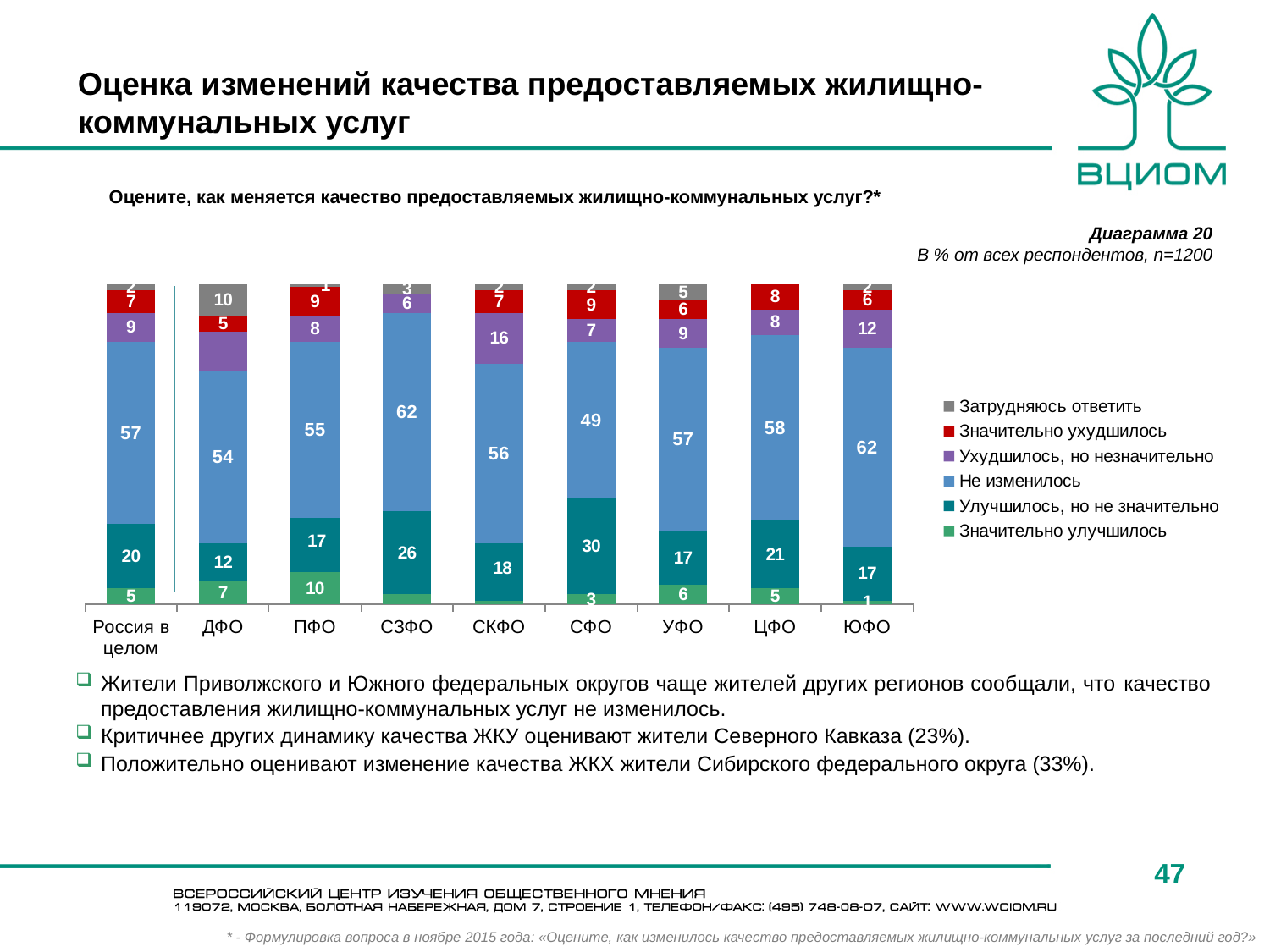

Оценка изменений качества предоставляемых жилищно-коммунальных услуг
Оцените, как меняется качество предоставляемых жилищно-коммунальных услуг?*
Диаграмма 20
В % от всех респондентов, n=1200

### Chart

| Category | Значительно улучшилось | Улучшилось, но не значительно | Не изменилось | Ухудшилось, но незначительно | Значительно ухудшилось | Затрудняюсь ответить |
|---|---|---|---|---|---|---|
| Россия в целом | 5.0 | 20.0 | 57.0 | 9.0 | 7.0 | 2.0 |
| ДФО | 7.0 | 12.0 | 54.0 | 12.0 | 5.0 | 10.0 |
| ПФО | 10.0 | 17.0 | 55.0 | 8.0 | 9.0 | 1.0 |
| СЗФО | 3.0 | 26.0 | 62.0 | 6.0 | 0.0 | 3.0 |
| СКФО | 1.0 | 18.0 | 56.0 | 16.0 | 7.0 | 2.0 |
| СФО | 3.0 | 30.0 | 49.0 | 7.0 | 9.0 | 2.0 |
| УФО | 6.0 | 17.0 | 57.0 | 9.0 | 6.0 | 5.0 |
| ЦФО | 5.0 | 21.0 | 58.0 | 8.0 | 8.0 | 0.0 |
| ЮФО | 1.0 | 17.0 | 62.0 | 12.0 | 6.0 | 2.0 |
Жители Приволжского и Южного федеральных округов чаще жителей других регионов сообщали, что качество предоставления жилищно-коммунальных услуг не изменилось.
Критичнее других динамику качества ЖКУ оценивают жители Северного Кавказа (23%).
Положительно оценивают изменение качества ЖКХ жители Сибирского федерального округа (33%).
47
* - Формулировка вопроса в ноябре 2015 года: «Оцените, как изменилось качество предоставляемых жилищно-коммунальных услуг за последний год?»